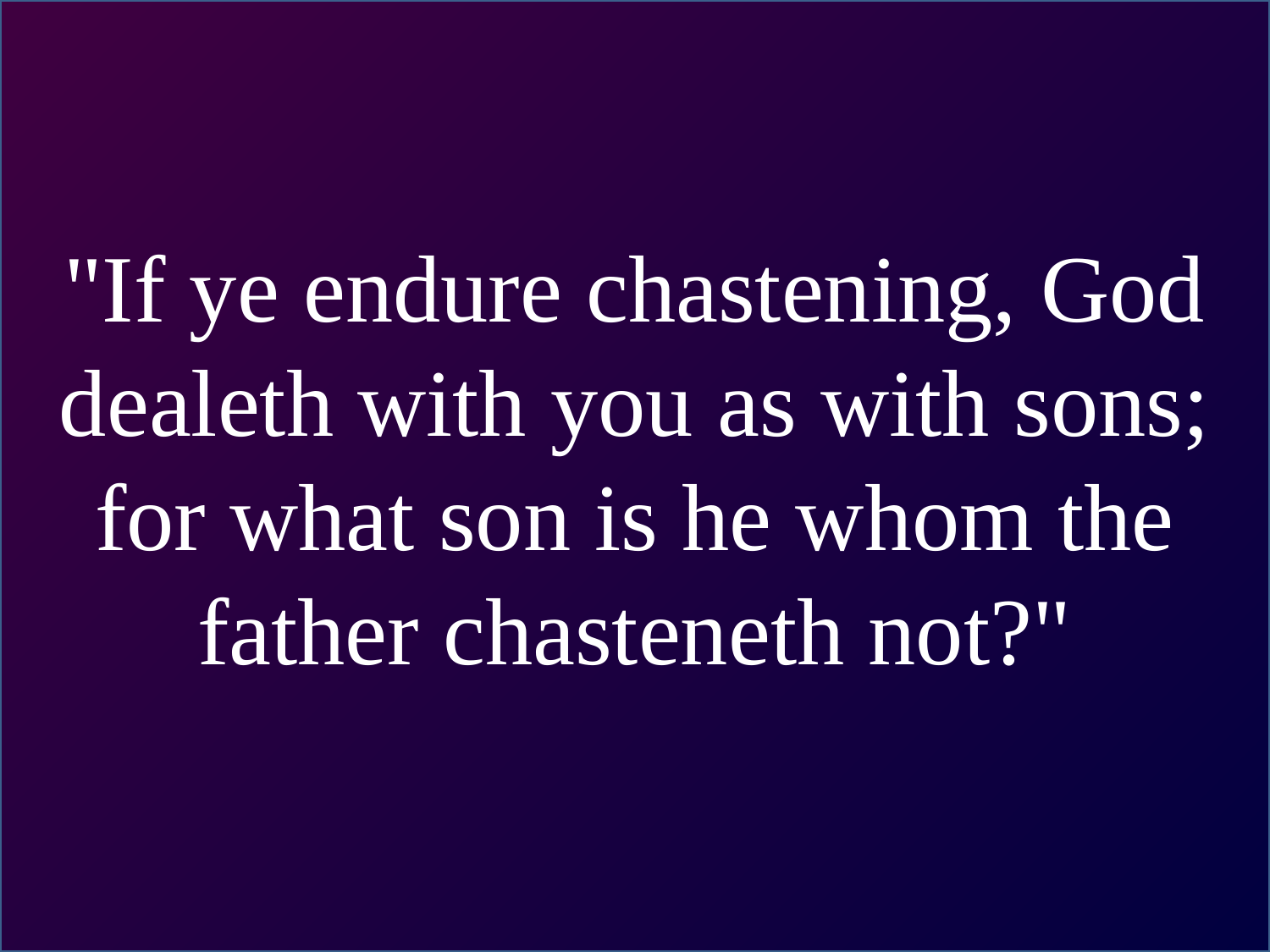

"If ye endure chastening, God dealeth with you as with sons; for what son is he whom the father chasteneth not?"